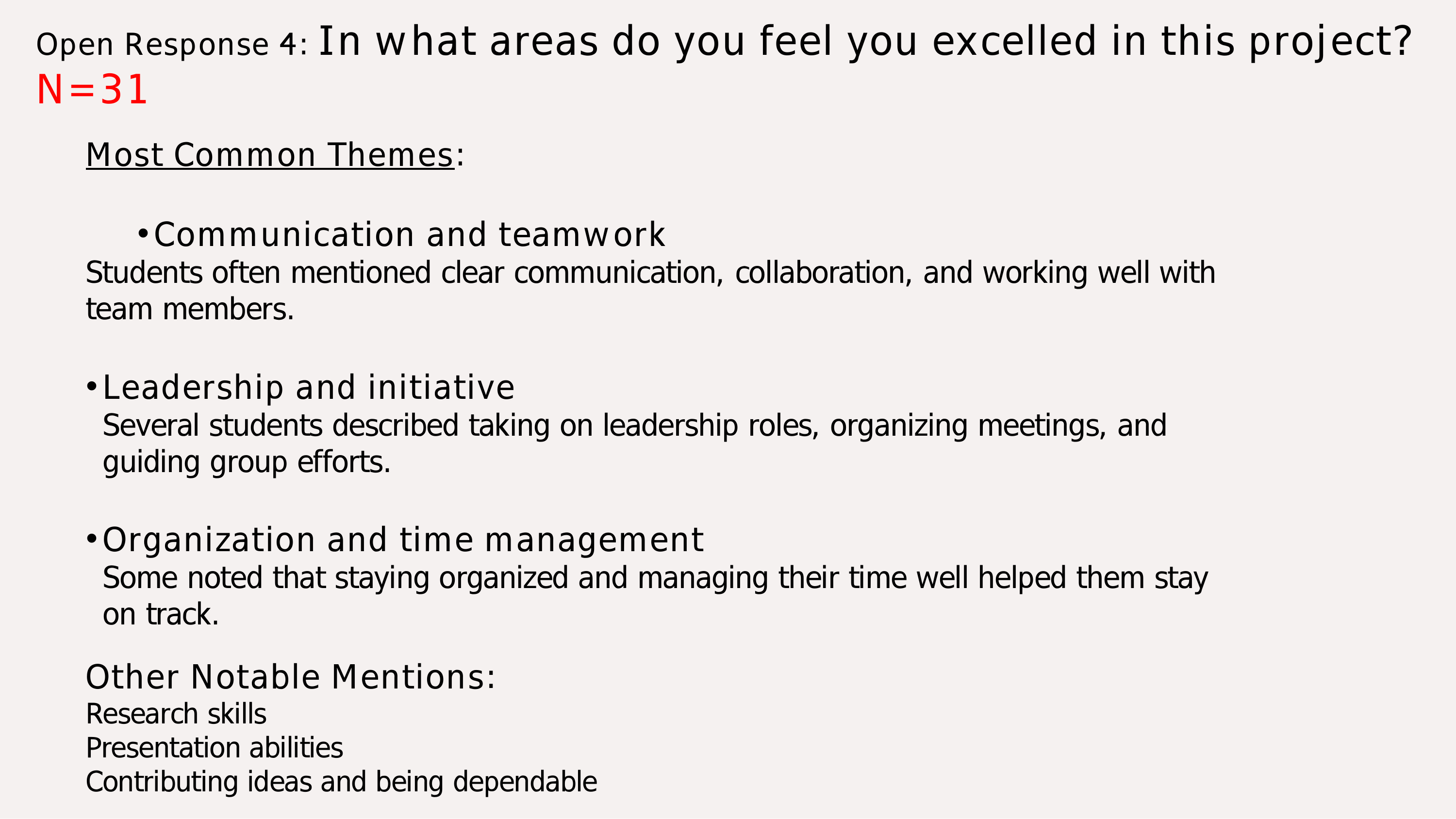

# Open Response 4: In what areas do you feel you excelled in this project? N=31
Most Common Themes:

Communication and teamwork
Students often mentioned clear communication, collaboration, and working well with team members.

Leadership and initiative
Several students described taking on leadership roles, organizing meetings, and guiding group efforts.

Organization and time management
Some noted that staying organized and managing their time well helped them stay on track.

Other Notable Mentions:
Research skills
Presentation abilities
Contributing ideas and being dependable